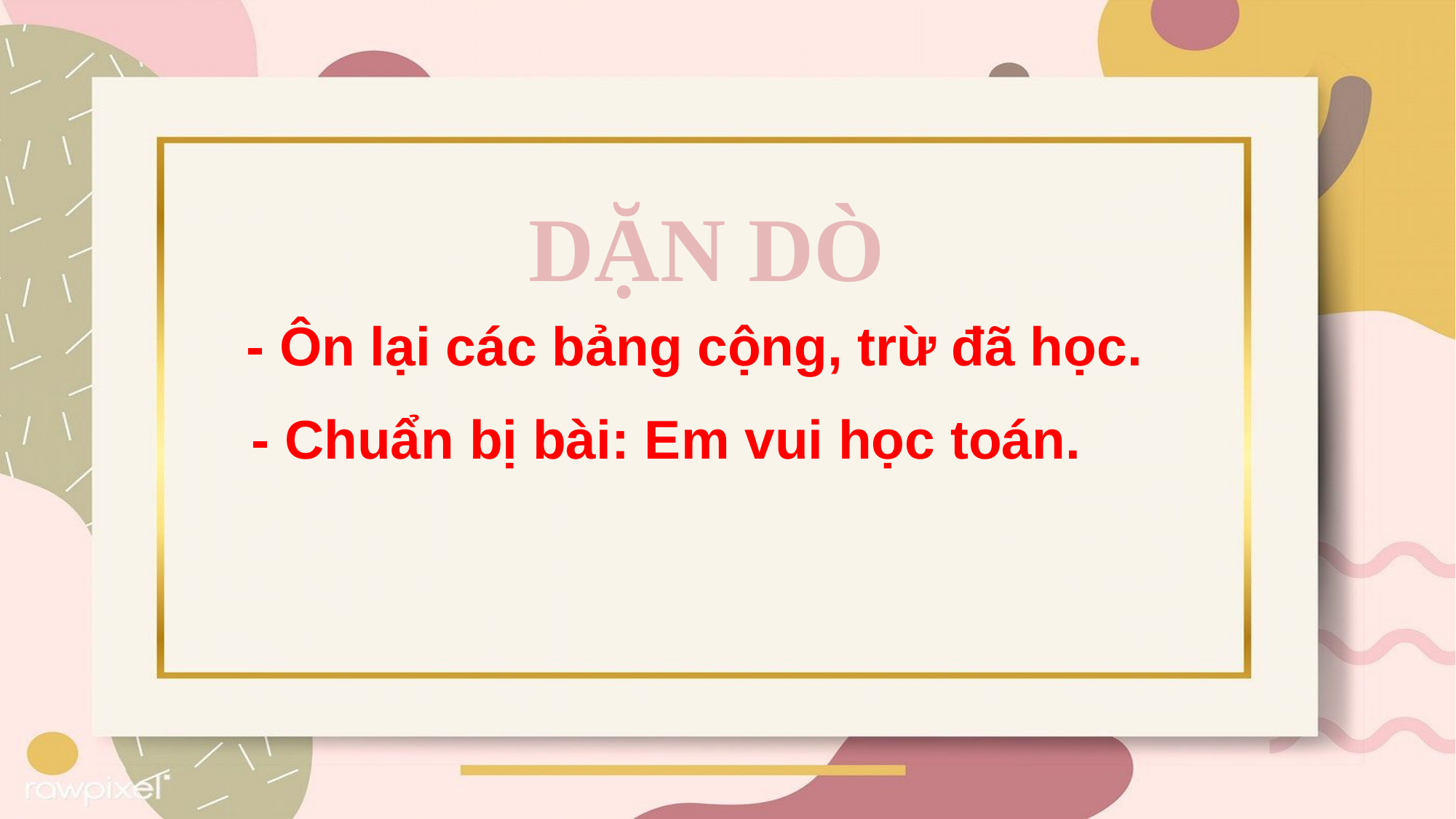

DẶN DÒ
- Ôn lại các bảng cộng, trừ đã học.
 - Chuẩn bị bài: Em vui học toán.